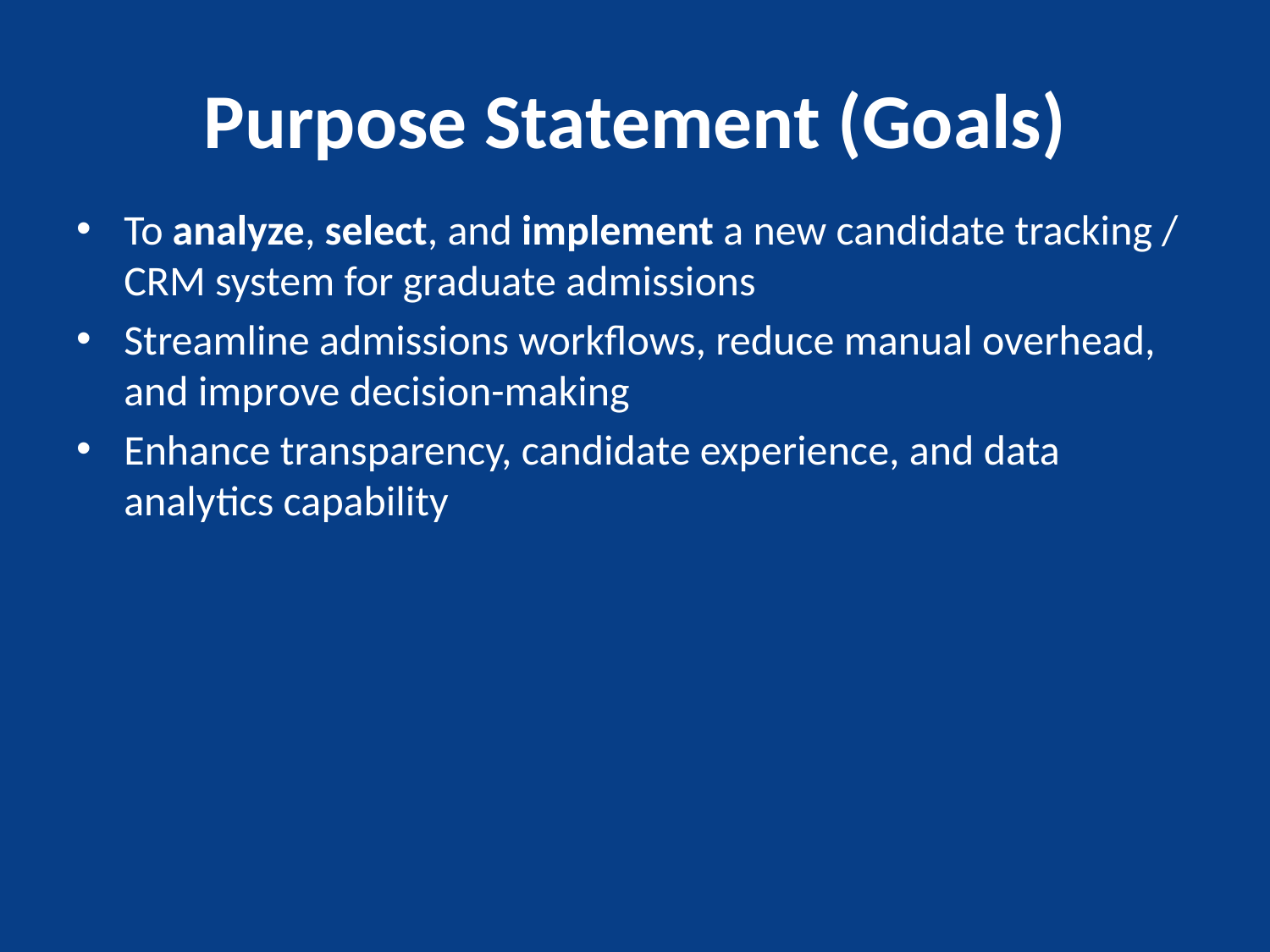

# Purpose Statement (Goals)
To analyze, select, and implement a new candidate tracking / CRM system for graduate admissions
Streamline admissions workflows, reduce manual overhead, and improve decision-making
Enhance transparency, candidate experience, and data analytics capability